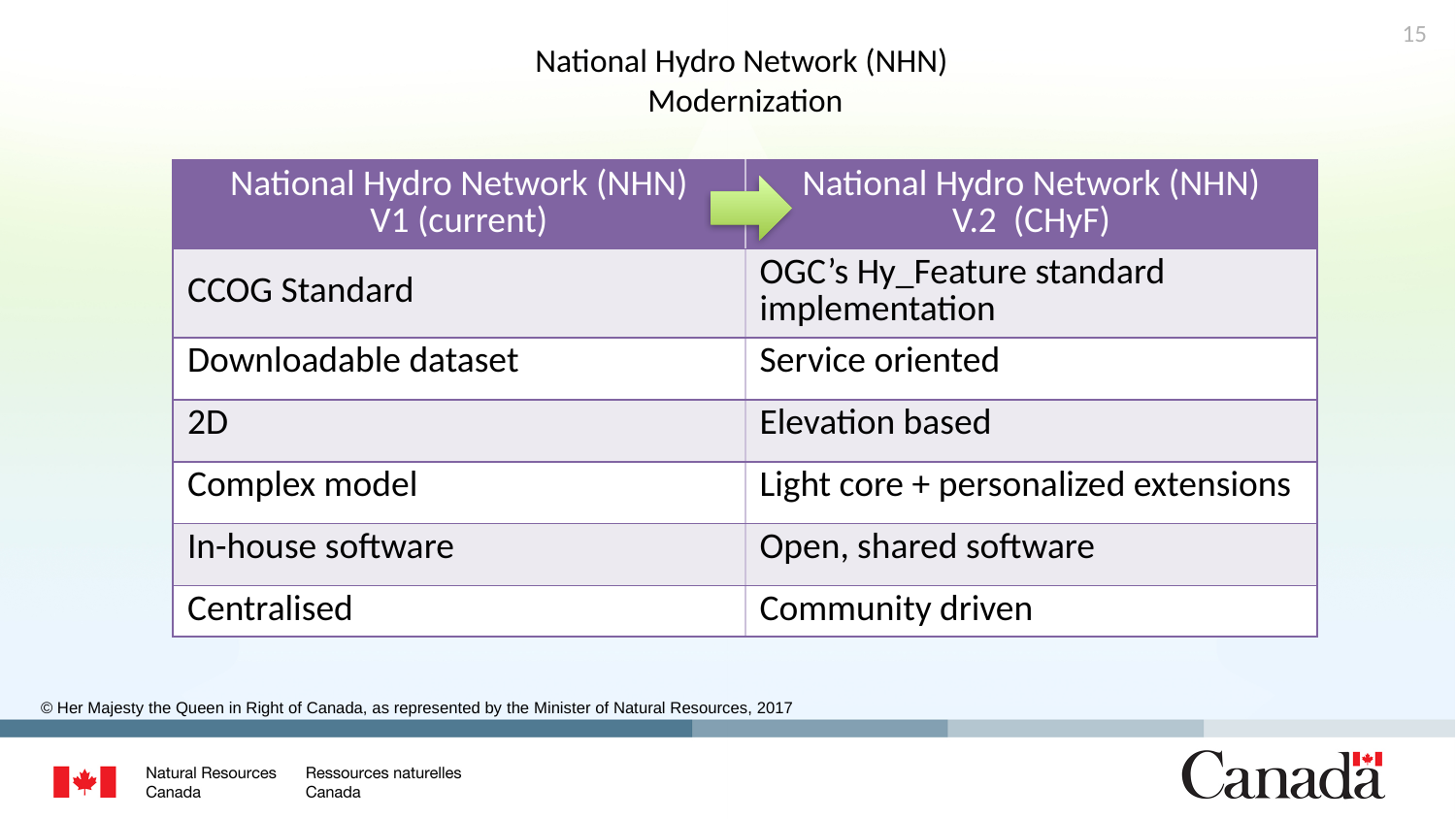

15
National Hydro Network (NHN)
Modernization
| National Hydro Network (NHN) V1 (current) | National Hydro Network (NHN) V.2 (CHyF) |
| --- | --- |
| CCOG Standard | OGC’s Hy\_Feature standard implementation |
| Downloadable dataset | Service oriented |
| 2D | Elevation based |
| Complex model | Light core + personalized extensions |
| In-house software | Open, shared software |
| Centralised | Community driven |